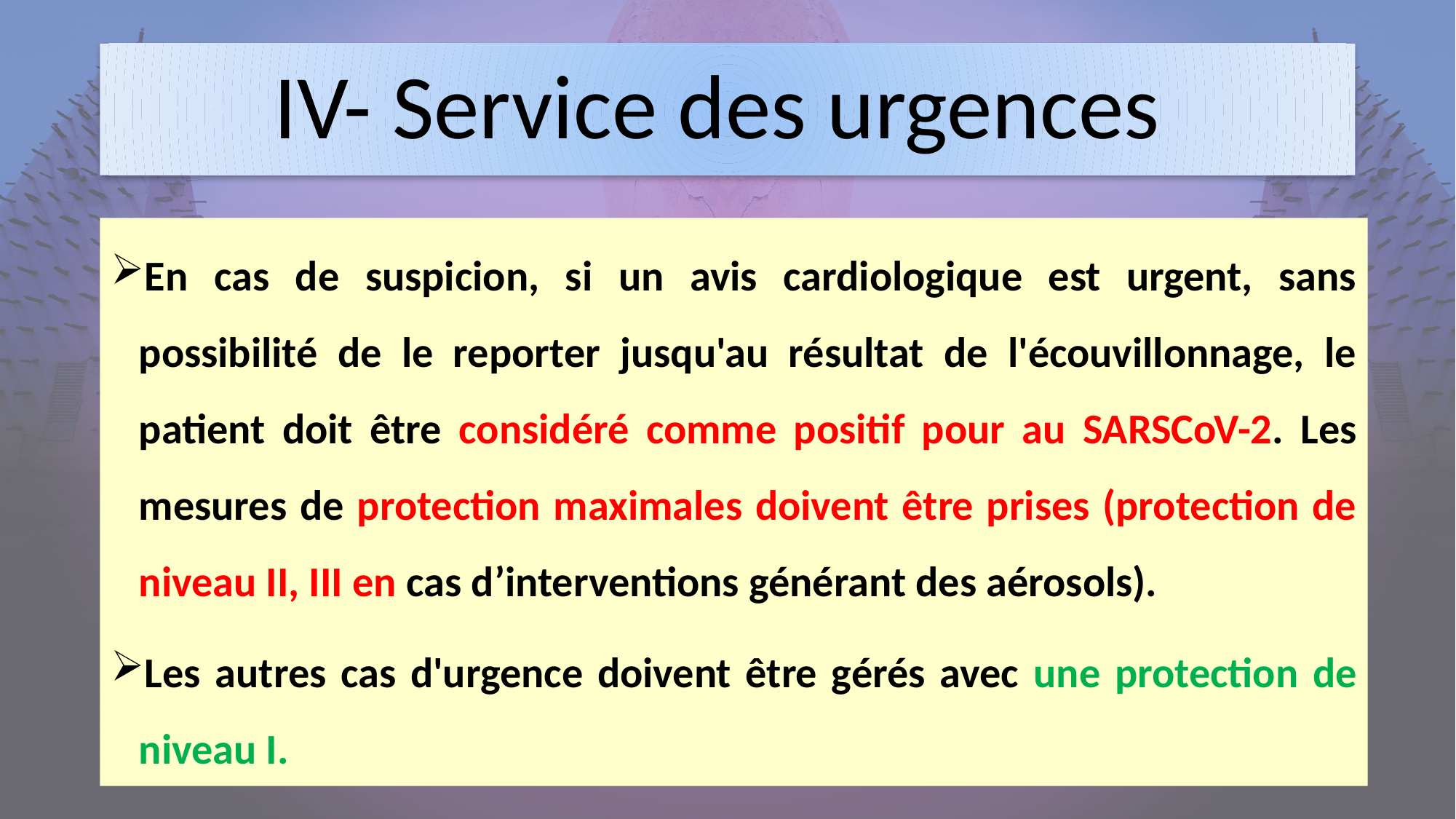

# IV- Service des urgences
En cas de suspicion, si un avis cardiologique est urgent, sans possibilité de le reporter jusqu'au résultat de l'écouvillonnage, le patient doit être considéré comme positif pour au SARSCoV-2. Les mesures de protection maximales doivent être prises (protection de niveau II, III en cas d’interventions générant des aérosols).
Les autres cas d'urgence doivent être gérés avec une protection de niveau I.